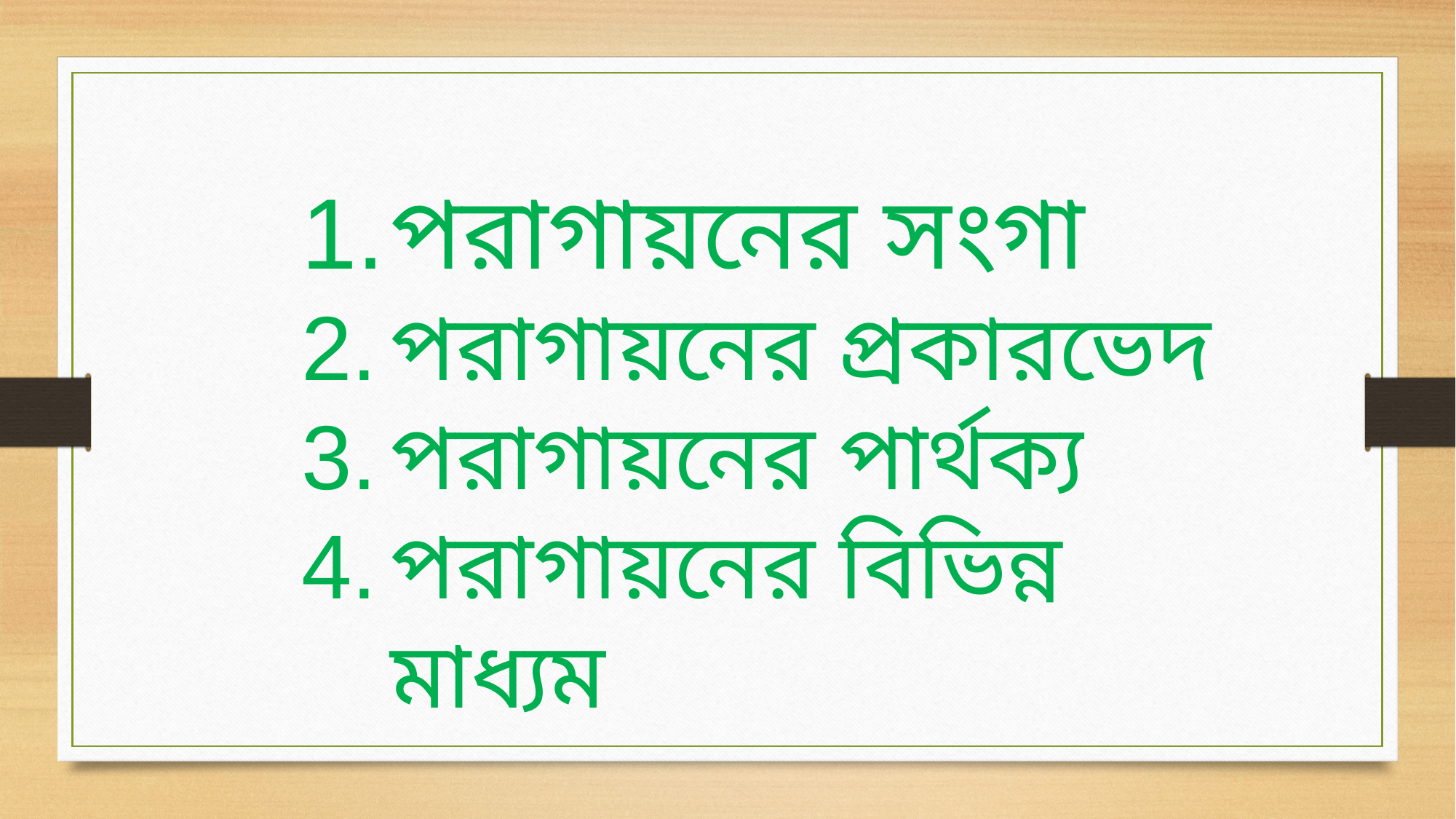

পরাগায়নের সংগা
পরাগায়নের প্রকারভেদ
পরাগায়নের পার্থক্য
পরাগায়নের বিভিন্ন মাধ্যম